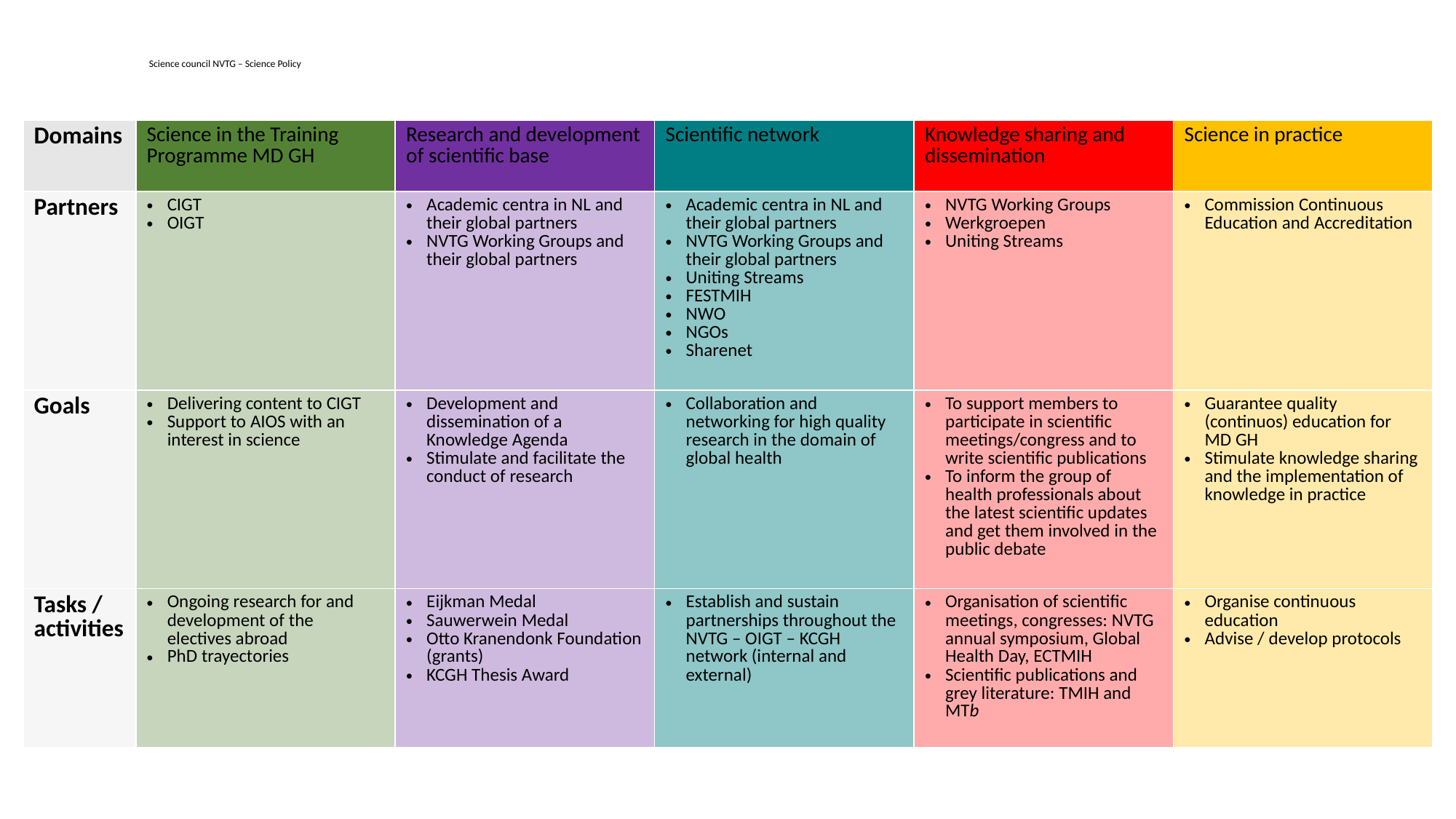

# Science council NVTG – Science Policy
| Domains | Science in the Training Programme MD GH | Research and development of scientific base | Scientific network | Knowledge sharing and dissemination | Science in practice |
| --- | --- | --- | --- | --- | --- |
| Partners | CIGT OIGT | Academic centra in NL and their global partners NVTG Working Groups and their global partners | Academic centra in NL and their global partners NVTG Working Groups and their global partners Uniting Streams FESTMIH NWO NGOs Sharenet | NVTG Working Groups Werkgroepen Uniting Streams | Commission Continuous Education and Accreditation |
| Goals | Delivering content to CIGT Support to AIOS with an interest in science | Development and dissemination of a Knowledge Agenda Stimulate and facilitate the conduct of research | Collaboration and networking for high quality research in the domain of global health | To support members to participate in scientific meetings/congress and to write scientific publications To inform the group of health professionals about the latest scientific updates and get them involved in the public debate | Guarantee quality (continuos) education for MD GH Stimulate knowledge sharing and the implementation of knowledge in practice |
| Tasks / activities | Ongoing research for and development of the electives abroad PhD trayectories | Eijkman Medal Sauwerwein Medal Otto Kranendonk Foundation (grants) KCGH Thesis Award | Establish and sustain partnerships throughout the NVTG – OIGT – KCGH network (internal and external) | Organisation of scientific meetings, congresses: NVTG annual symposium, Global Health Day, ECTMIH Scientific publications and grey literature: TMIH and MTb | Organise continuous education Advise / develop protocols |